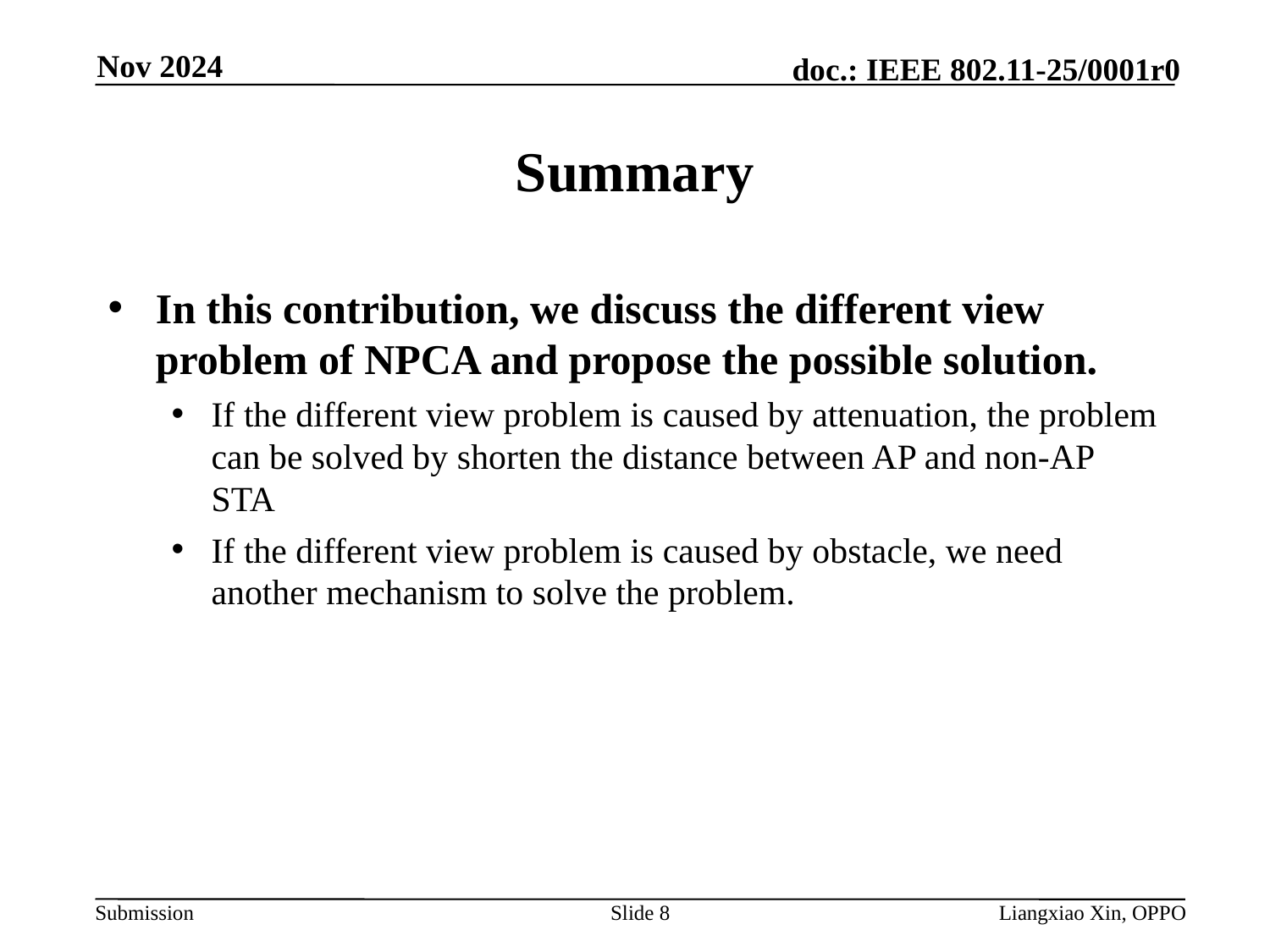

Nov 2024
# Summary
In this contribution, we discuss the different view problem of NPCA and propose the possible solution.
If the different view problem is caused by attenuation, the problem can be solved by shorten the distance between AP and non-AP STA
If the different view problem is caused by obstacle, we need another mechanism to solve the problem.

Slide 8
Liangxiao Xin, OPPO